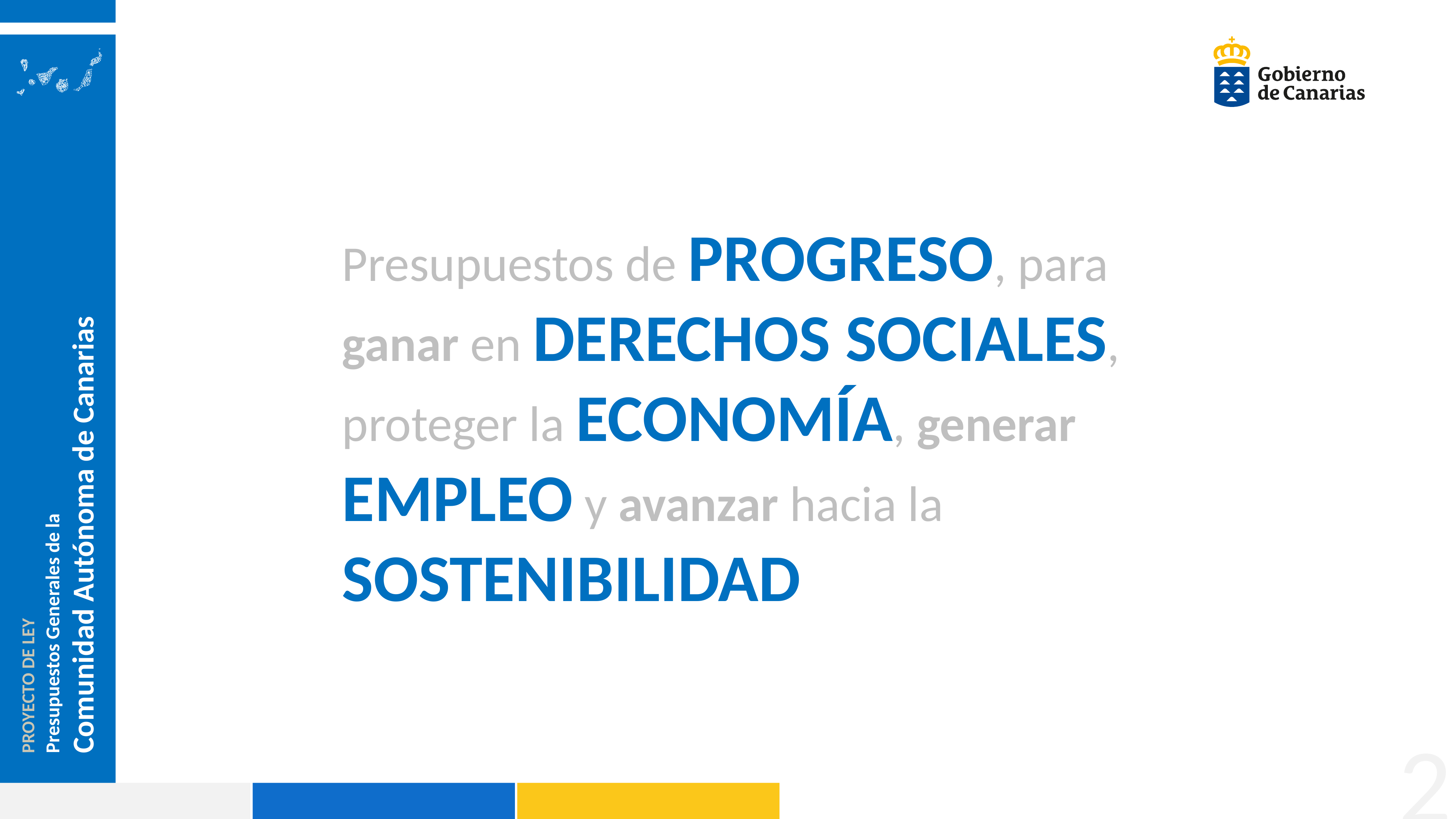

Presupuestos de PROGRESO, para      ganar en DERECHOS SOCIALES, proteger la ECONOMÍA, generar EMPLEO y avanzar hacia la SOSTENIBILIDAD

2